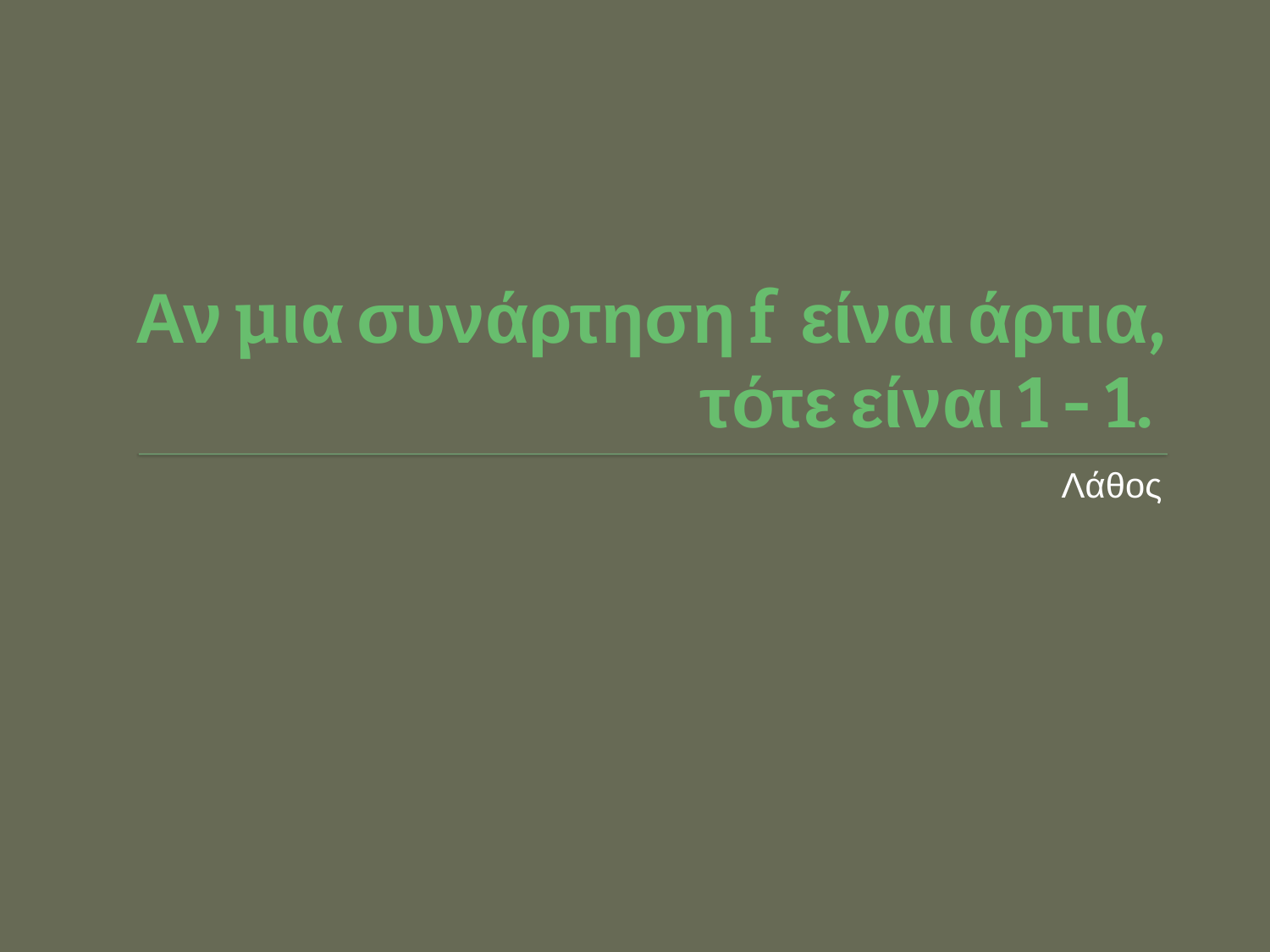

# Αν μια συνάρτηση f  είναι άρτια, τότε είναι 1 - 1.
Λάθος